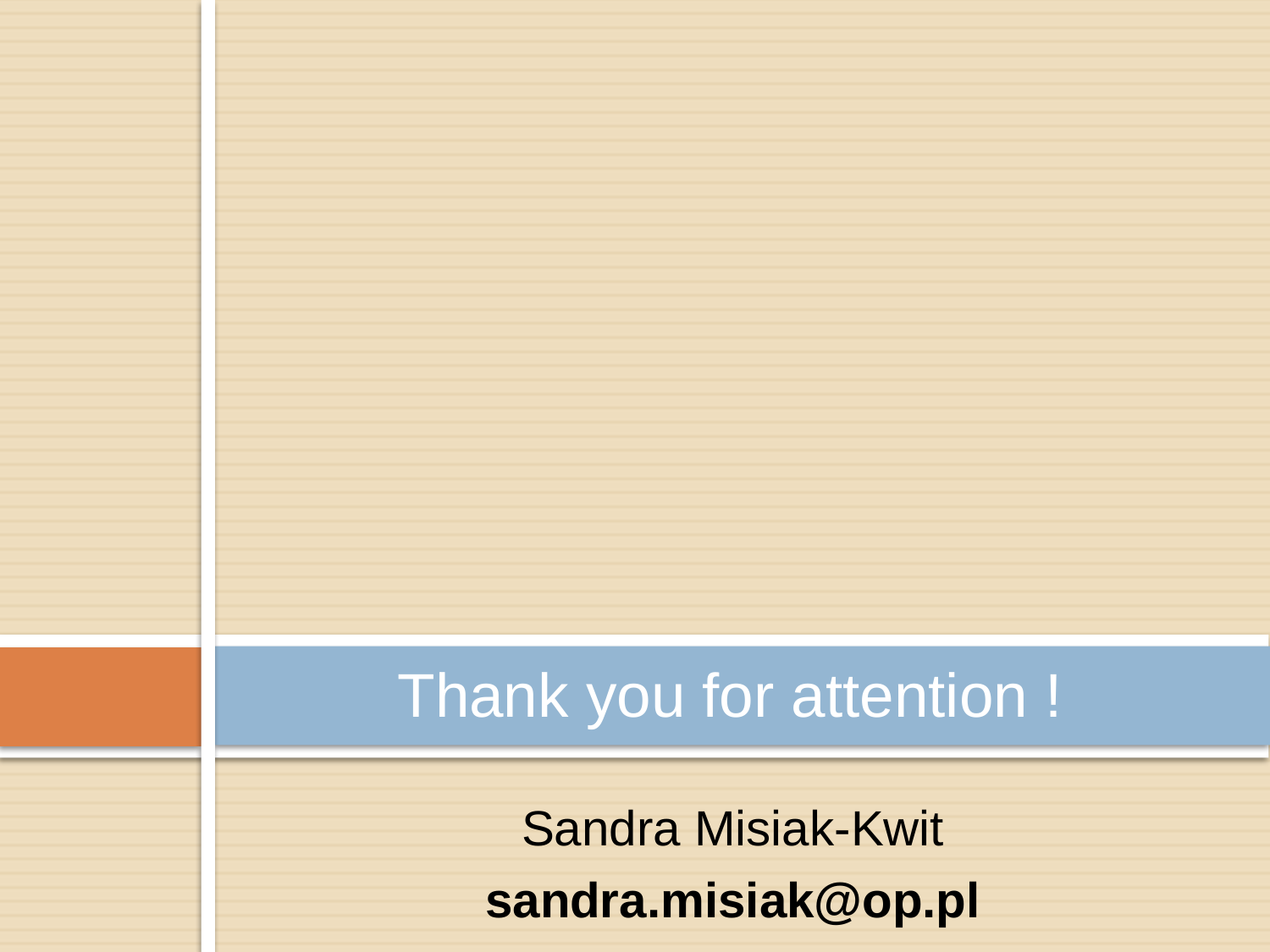

# Thank you for attention !
Sandra Misiak-Kwit
sandra.misiak@op.pl